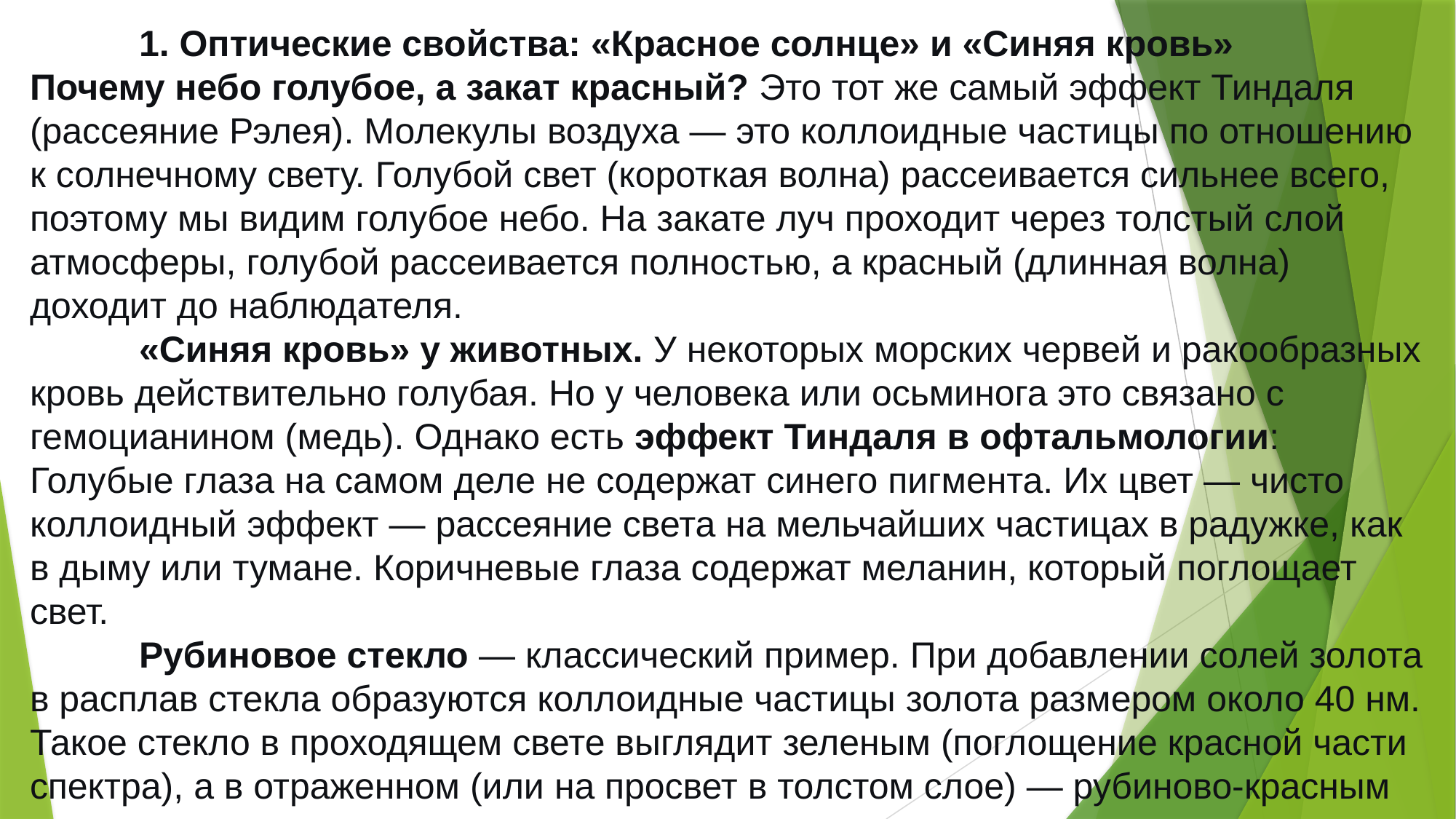

# 1. Оптические свойства: «Красное солнце» и «Синяя кровь» Почему небо голубое, а закат красный? Это тот же самый эффект Тиндаля (рассеяние Рэлея). Молекулы воздуха — это коллоидные частицы по отношению к солнечному свету. Голубой свет (короткая волна) рассеивается сильнее всего, поэтому мы видим голубое небо. На закате луч проходит через толстый слой атмосферы, голубой рассеивается полностью, а красный (длинная волна) доходит до наблюдателя. «Синяя кровь» у животных. У некоторых морских червей и ракообразных кровь действительно голубая. Но у человека или осьминога это связано с гемоцианином (медь). Однако есть эффект Тиндаля в офтальмологии: Голубые глаза на самом деле не содержат синего пигмента. Их цвет — чисто коллоидный эффект — рассеяние света на мельчайших частицах в радужке, как в дыму или тумане. Коричневые глаза содержат меланин, который поглощает свет. Рубиновое стекло — классический пример. При добавлении солей золота в расплав стекла образуются коллоидные частицы золота размером около 40 нм. Такое стекло в проходящем свете выглядит зеленым (поглощение красной части спектра), а в отраженном (или на просвет в толстом слое) — рубиново-красным из-за резонансного рассеяния.